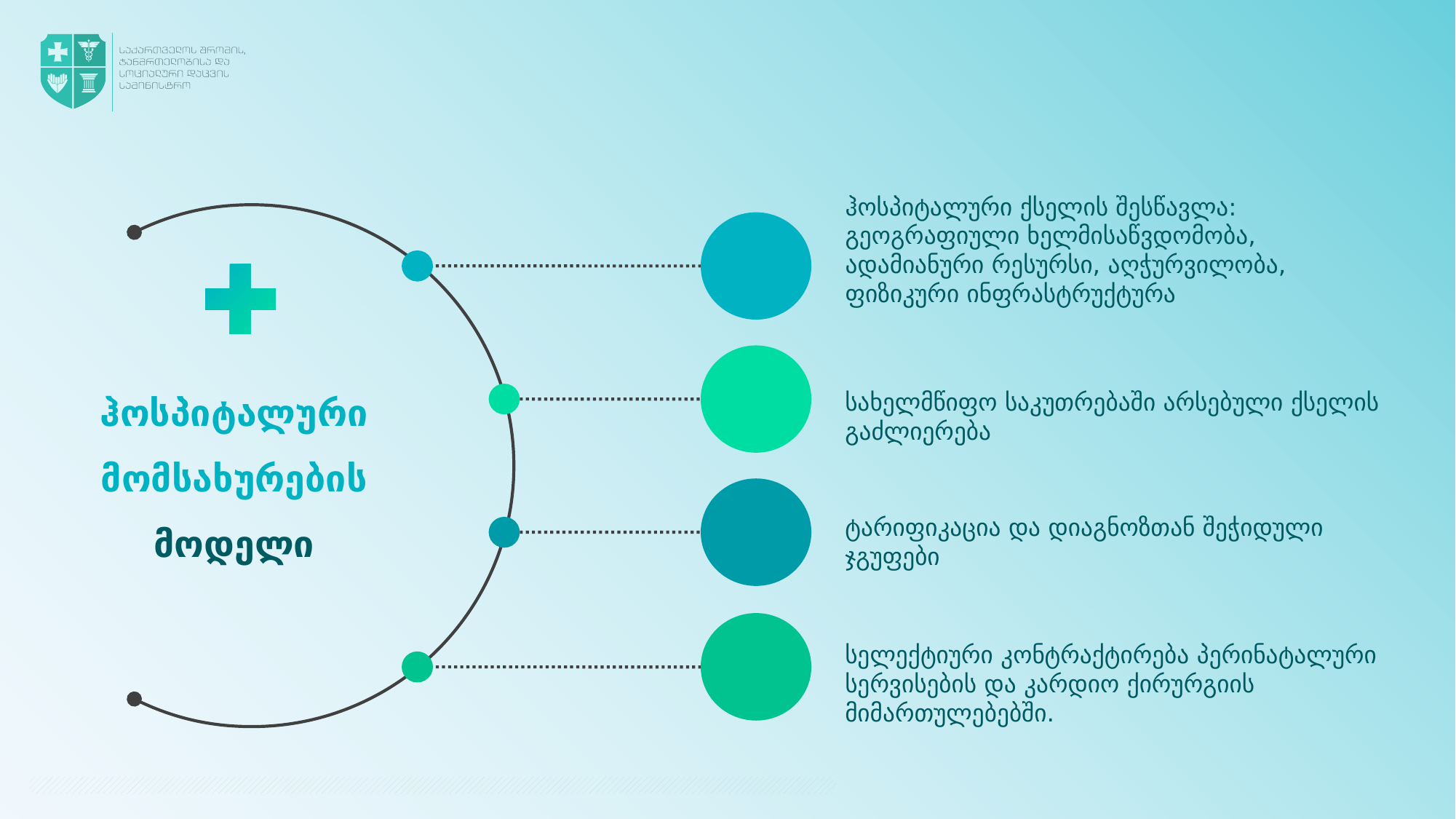

ჰოსპიტალური ქსელის შესწავლა: გეოგრაფიული ხელმისაწვდომობა, ადამიანური რესურსი, აღჭურვილობა, ფიზიკური ინფრასტრუქტურა

ჰოსპიტალური
მომსახურების
მოდელი
სახელმწიფო საკუთრებაში არსებული ქსელის გაძლიერება

ტარიფიკაცია და დიაგნოზთან შეჭიდული ჯგუფები

სელექტიური კონტრაქტირება პერინატალური სერვისების და კარდიო ქირურგიის მიმართულებებში.